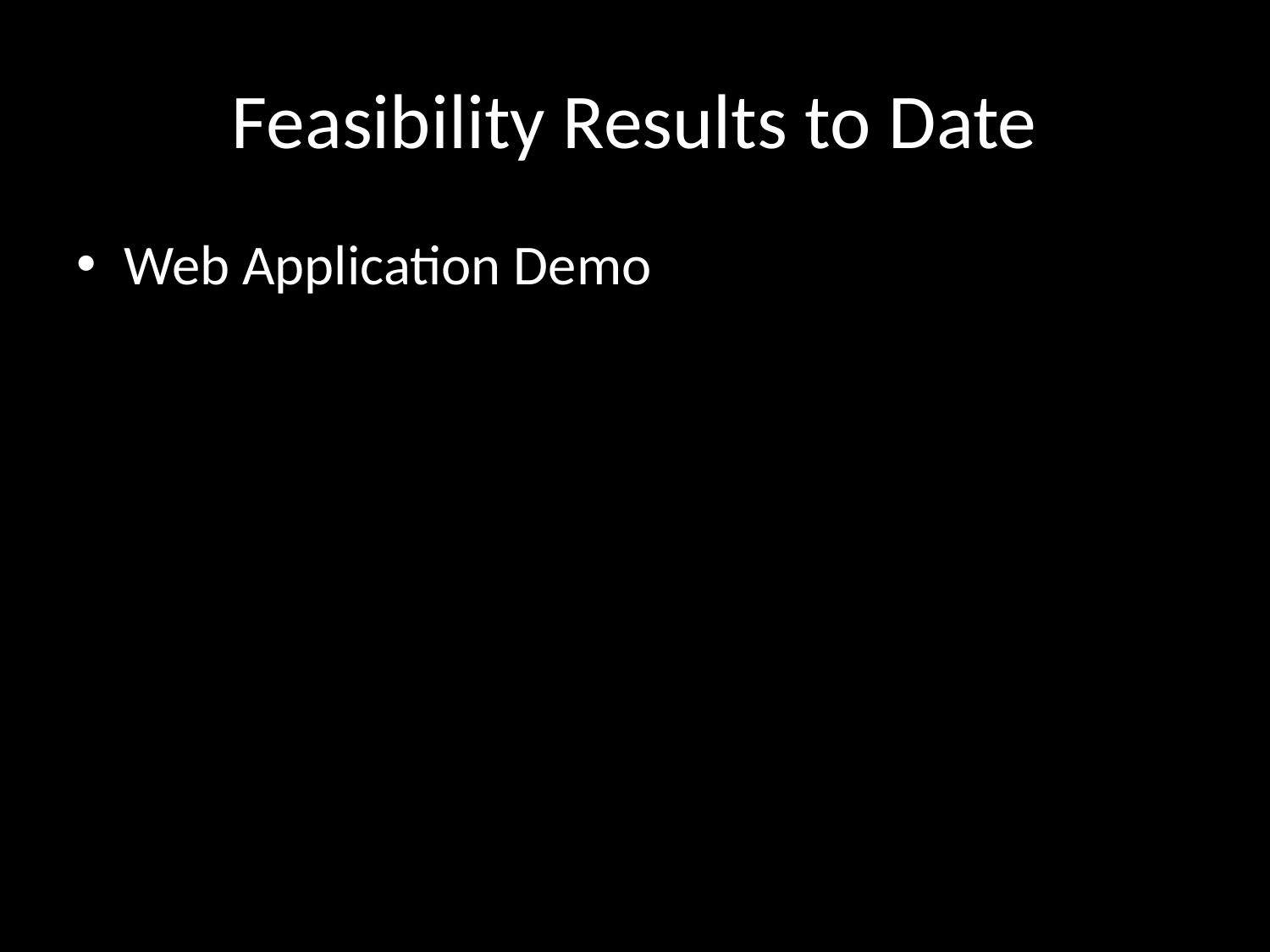

# Feasibility Results to Date
Web Application Demo